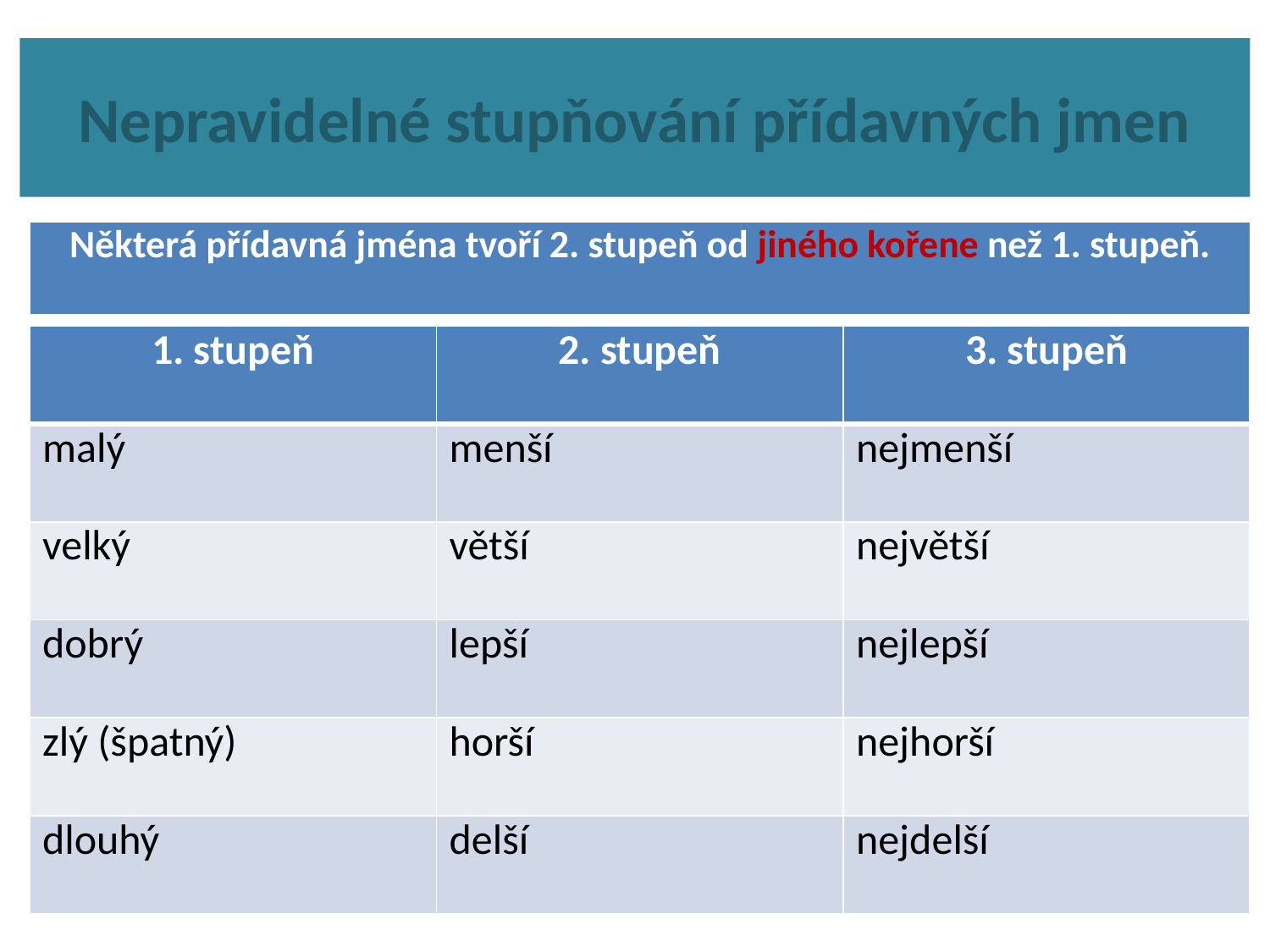

# Nepravidelné stupňování přídavných jmen
| Některá přídavná jména tvoří 2. stupeň od jiného kořene než 1. stupeň. |
| --- |
| 1. stupeň | 2. stupeň | 3. stupeň |
| --- | --- | --- |
| malý | menší | nejmenší |
| velký | větší | největší |
| dobrý | lepší | nejlepší |
| zlý (špatný) | horší | nejhorší |
| dlouhý | delší | nejdelší |